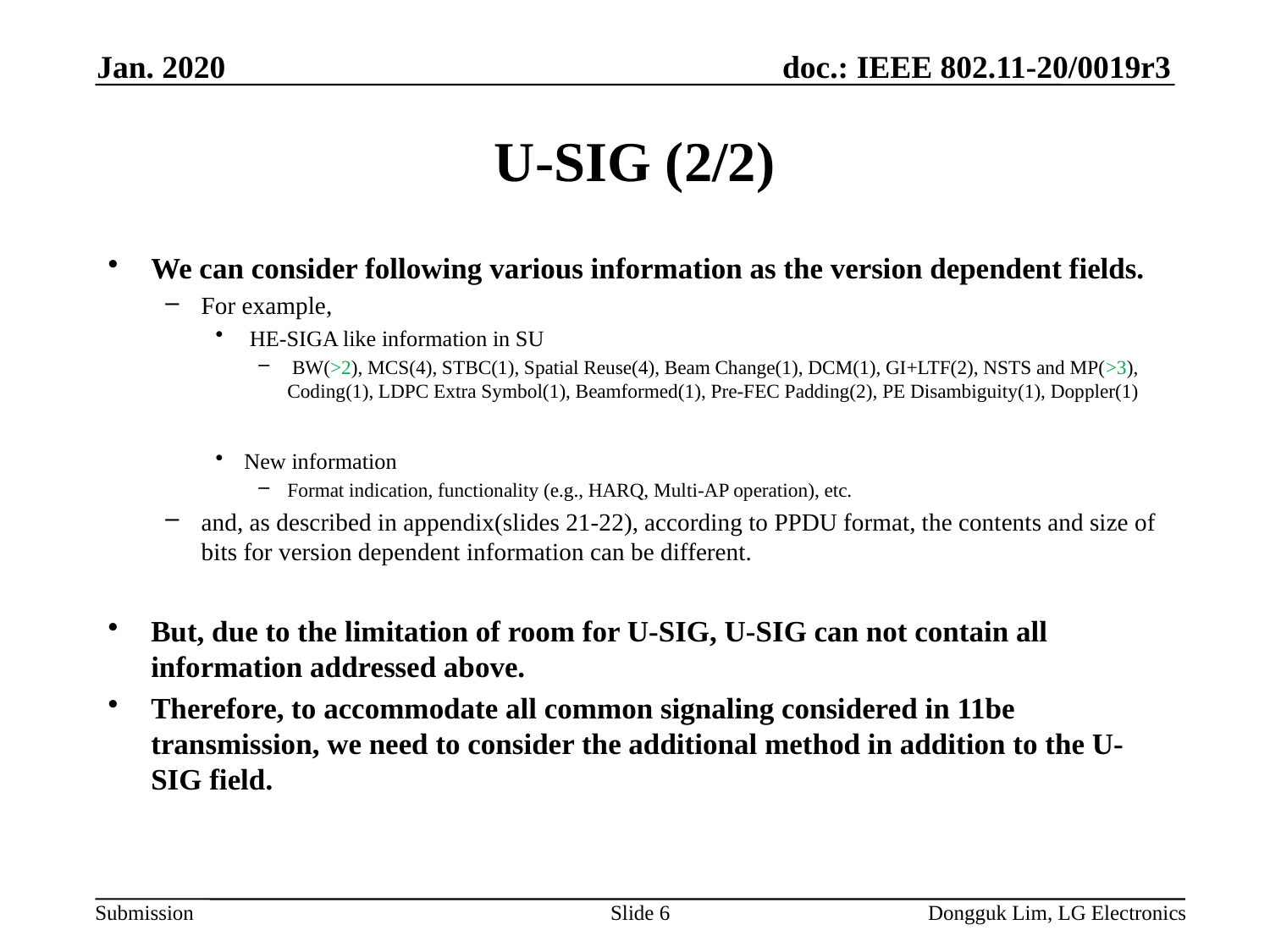

Jan. 2020
# U-SIG (2/2)
We can consider following various information as the version dependent fields.
For example,
 HE-SIGA like information in SU
 BW(>2), MCS(4), STBC(1), Spatial Reuse(4), Beam Change(1), DCM(1), GI+LTF(2), NSTS and MP(>3), Coding(1), LDPC Extra Symbol(1), Beamformed(1), Pre-FEC Padding(2), PE Disambiguity(1), Doppler(1)

New information
Format indication, functionality (e.g., HARQ, Multi-AP operation), etc.
and, as described in appendix(slides 21-22), according to PPDU format, the contents and size of bits for version dependent information can be different.

But, due to the limitation of room for U-SIG, U-SIG can not contain all information addressed above.
Therefore, to accommodate all common signaling considered in 11be transmission, we need to consider the additional method in addition to the U-SIG field.
Slide 6
Dongguk Lim, LG Electronics